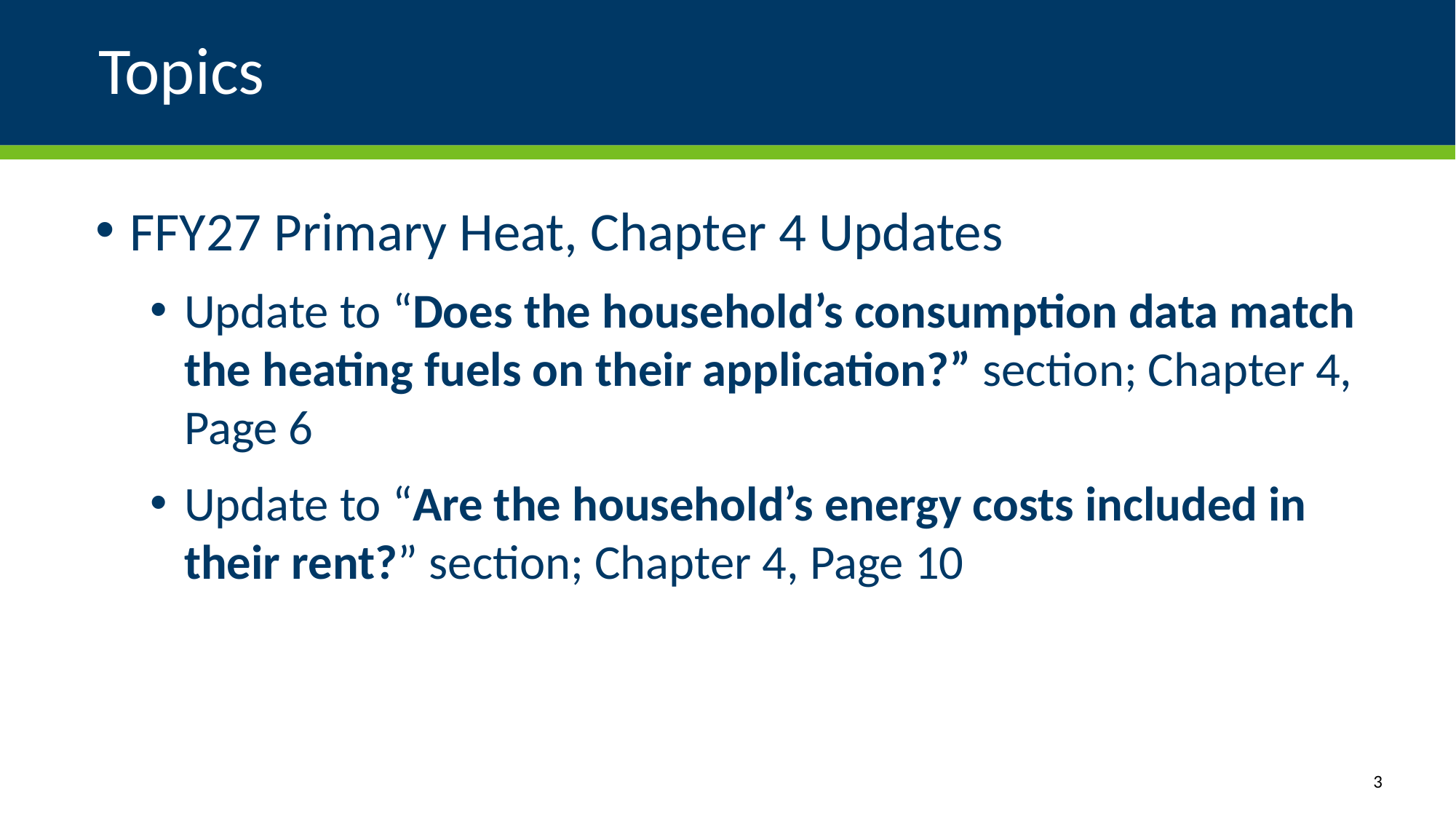

# Topics
FFY27 Primary Heat, Chapter 4 Updates
Update to “Does the household’s consumption data match the heating fuels on their application?” section; Chapter 4, Page 6
Update to “Are the household’s energy costs included in their rent?” section; Chapter 4, Page 10

3